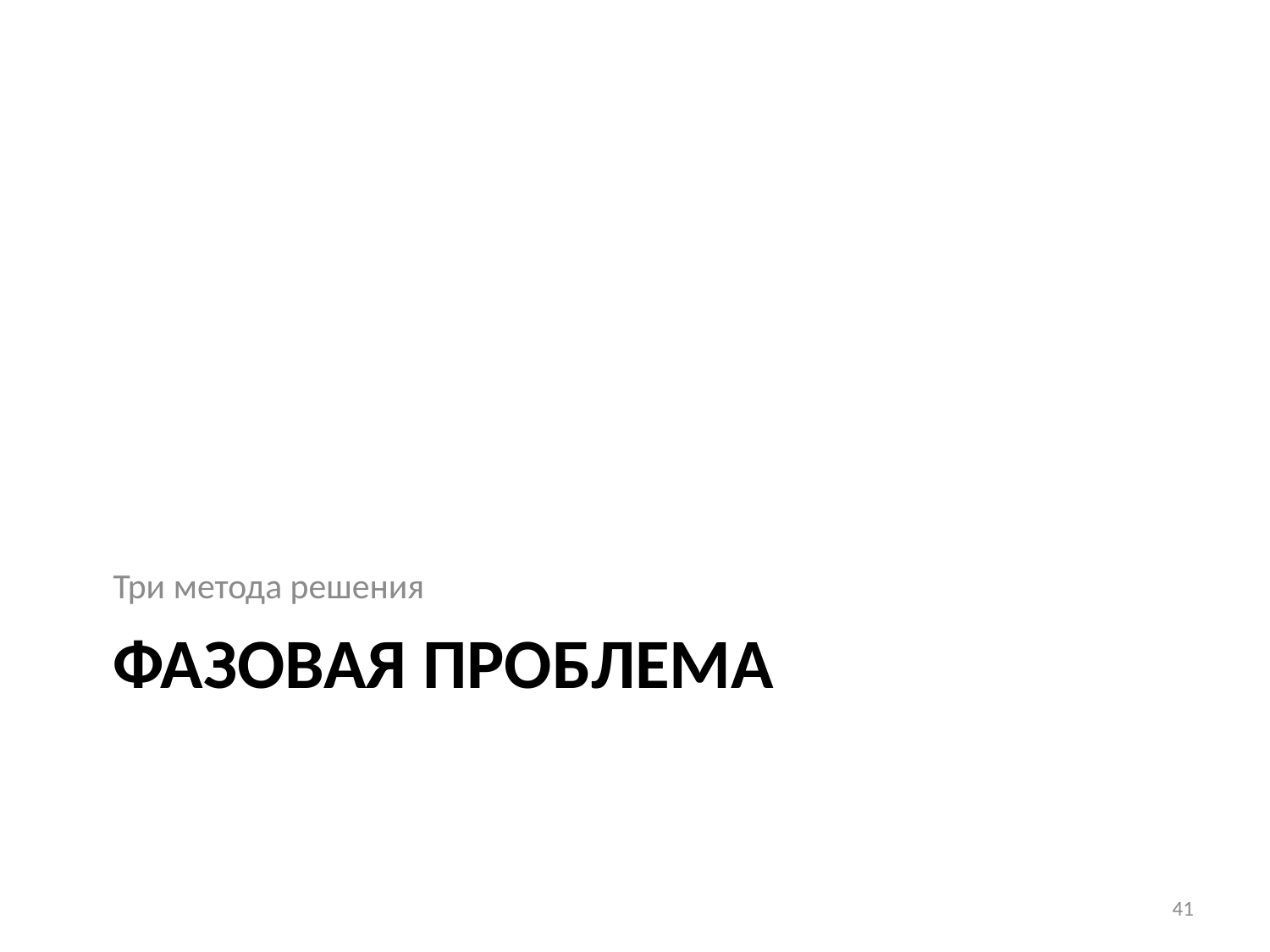

Три метода решения
# фазовая проблема
41